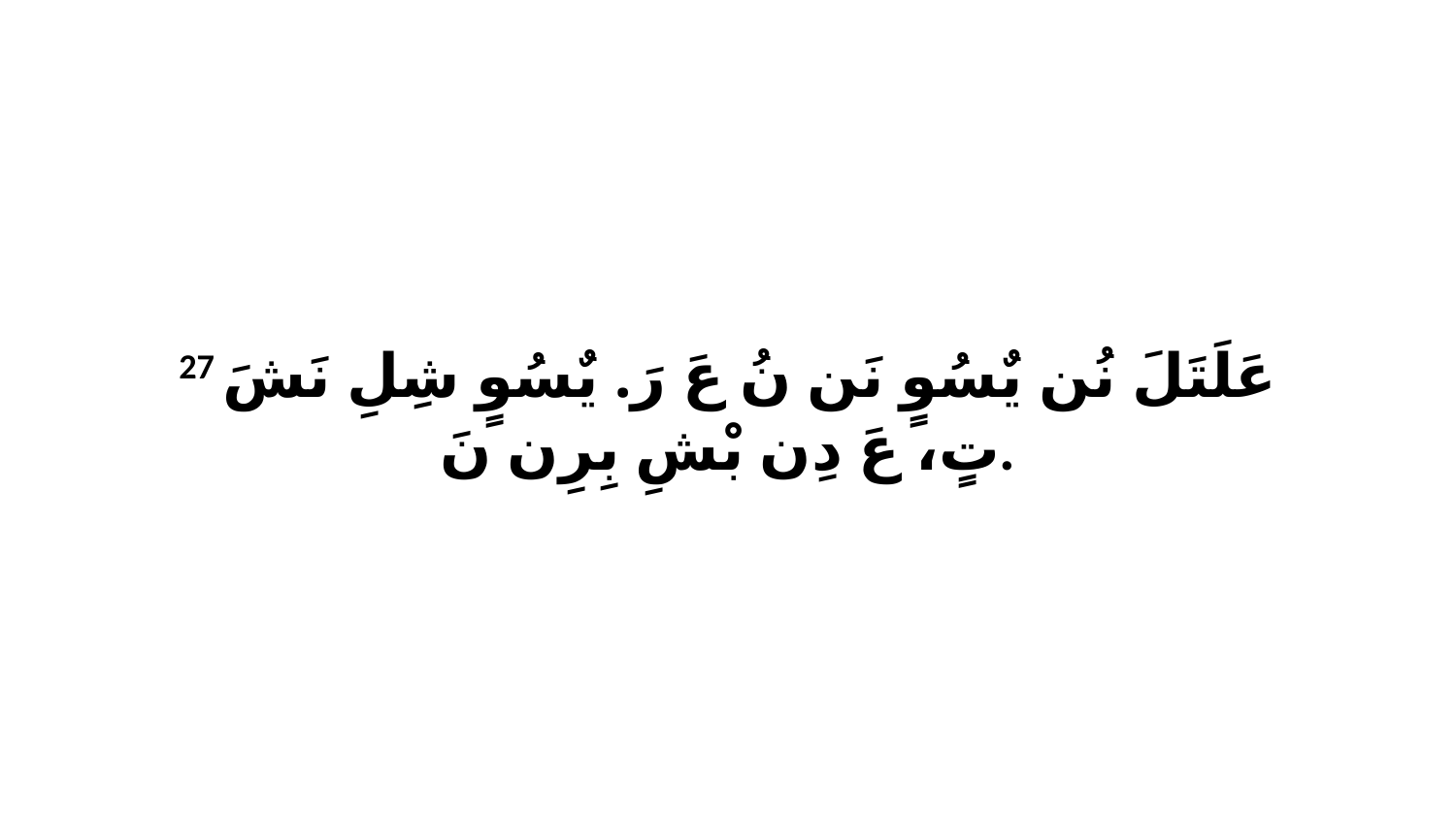

27 عَلَتَلَ نُن يٌسُوٍ نَن نُ عَ رَ. يٌسُوٍ شِلِ نَشَ تٍ، عَ دِن بْشِ بِرِن نَ.